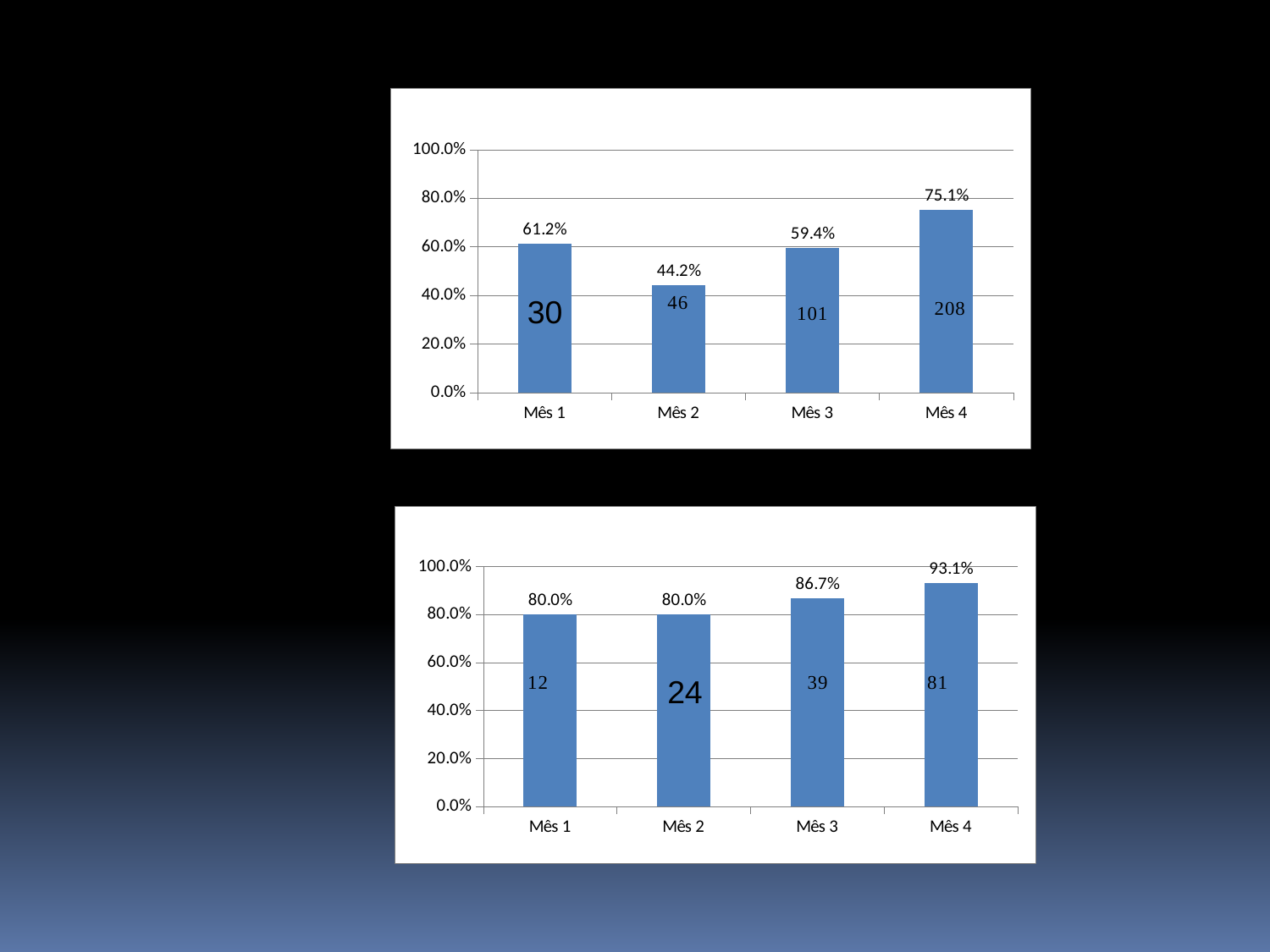

### Chart

| Category | Proporção de hipertensos com estratificação de risco cardiovascular por  exame clínico em dia |
|---|---|
| Mês 1 | 0.6122448979591837 |
| Mês 2 | 0.4423076923076923 |
| Mês 3 | 0.5941176470588235 |
| Mês 4 | 0.7509025270758123 |
30

### Chart

| Category | Proporção de diabéticos com estratificação de risco cardiovascular por  exame clínico em dia |
|---|---|
| Mês 1 | 0.8 |
| Mês 2 | 0.8 |
| Mês 3 | 0.8666666666666667 |
| Mês 4 | 0.9310344827586207 |
24